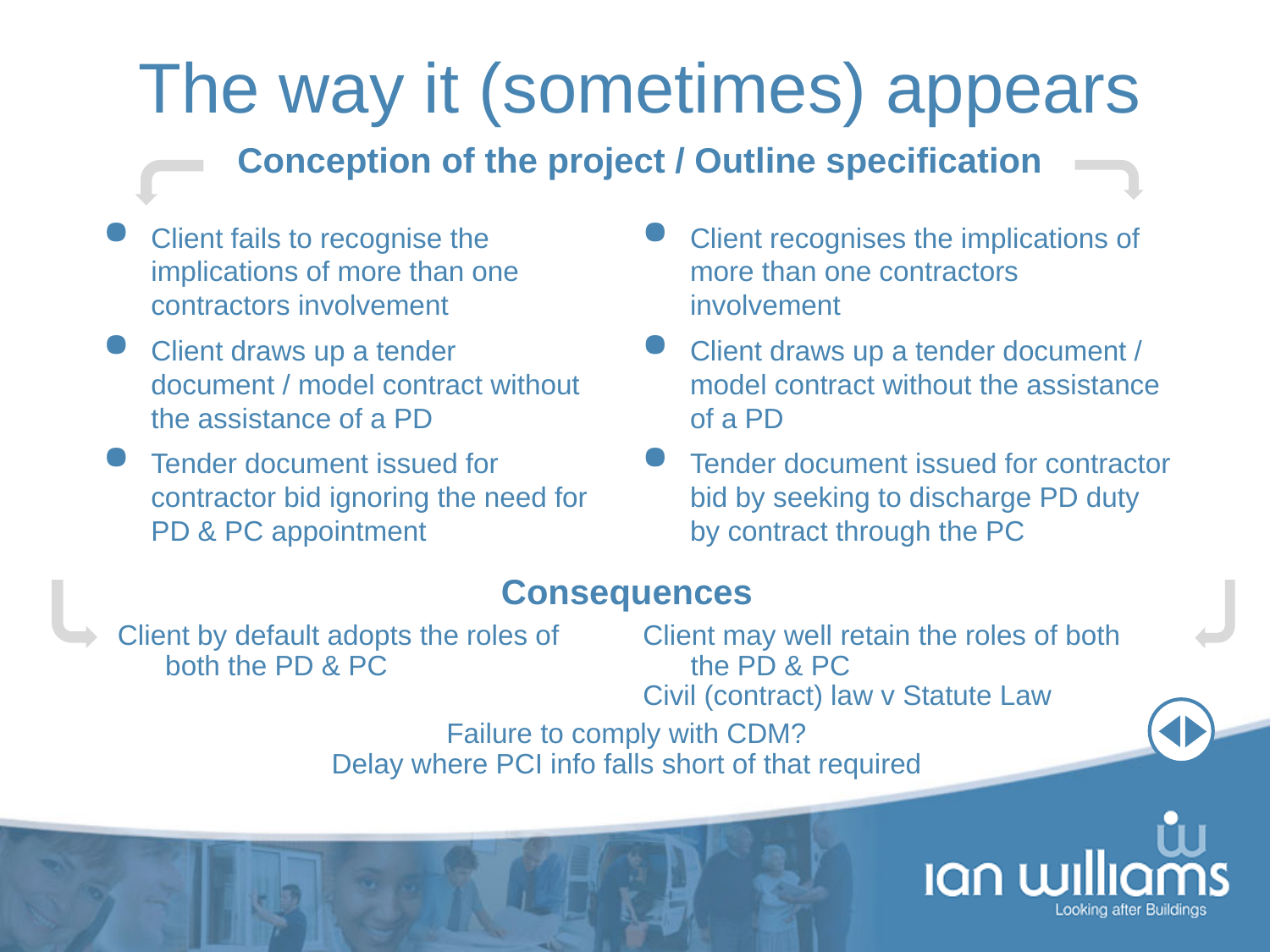

# The way it (sometimes) appears
Conception of the project / Outline specification

Client fails to recognise the implications of more than one contractors involvement
Client draws up a tender document / model contract without the assistance of a PD
Tender document issued for contractor bid ignoring the need for PD & PC appointment
Client recognises the implications of more than one contractors involvement
Client draws up a tender document / model contract without the assistance of a PD
Tender document issued for contractor bid by seeking to discharge PD duty by contract through the PC
Consequences

Failure to comply with CDM?
Delay where PCI info falls short of that required

Client may well retain the roles of both the PD & PC
Civil (contract) law v Statute Law

Client by default adopts the roles of both the PD & PC